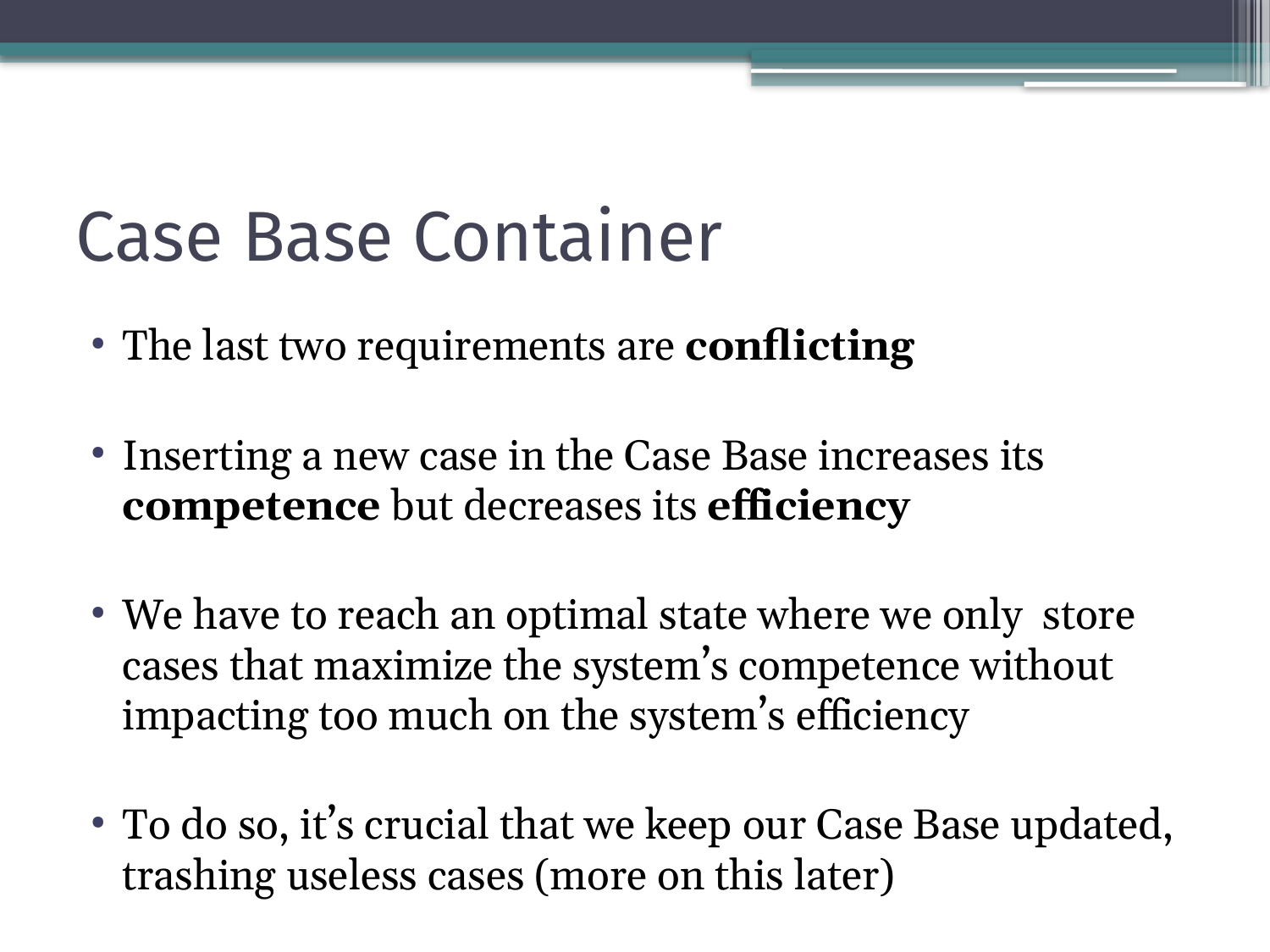

# Case Base Container
The last two requirements are conflicting

Inserting a new case in the Case Base increases its competence but decreases its efficiency

We have to reach an optimal state where we only  store cases that maximize the system’s competence without impacting too much on the system’s efficiency

To do so, it’s crucial that we keep our Case Base updated, trashing useless cases (more on this later)